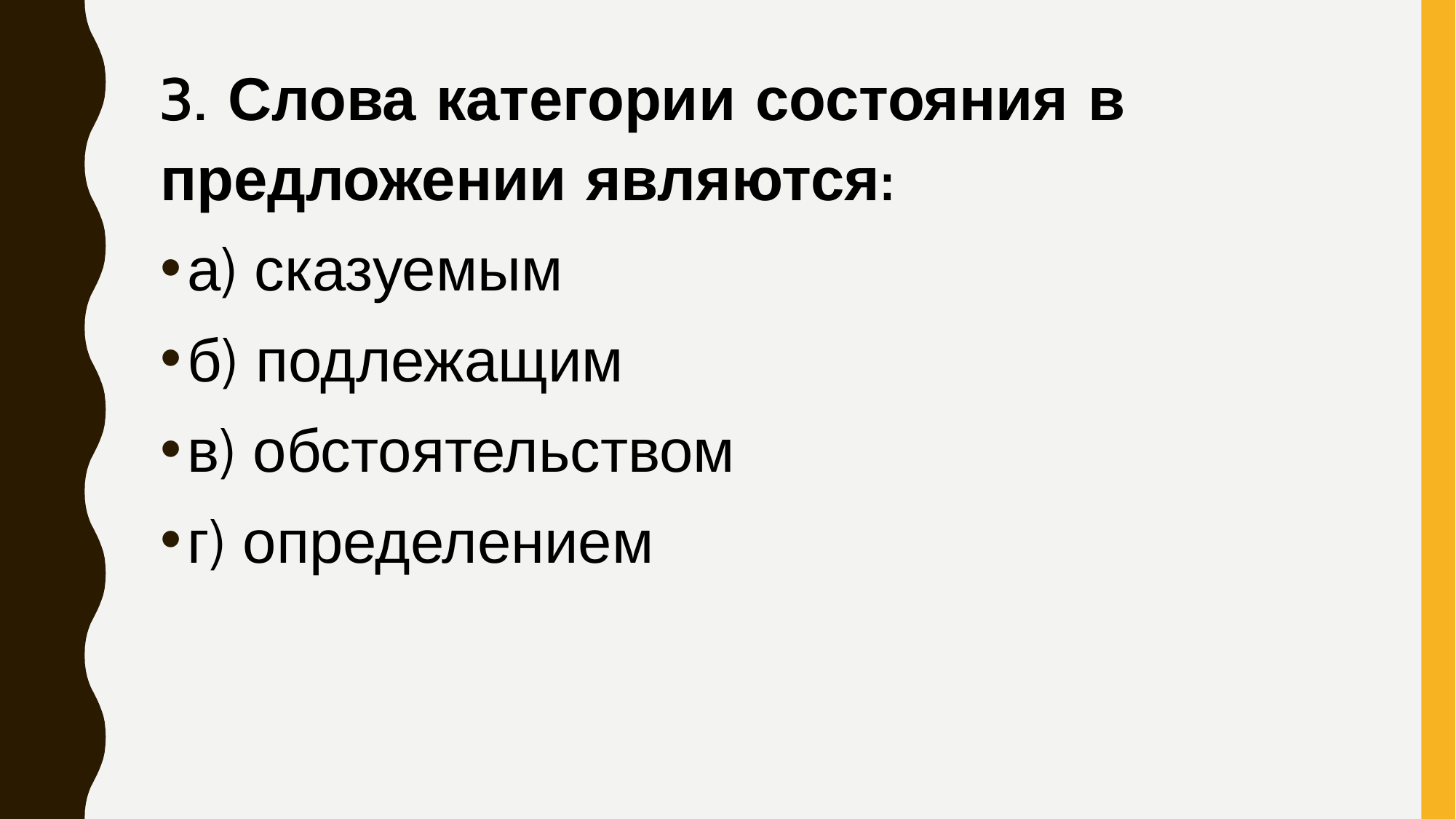

3. Слова категории состояния в предложении являются:
а) сказуемым
б) подлежащим
в) обстоятельством
г) определением